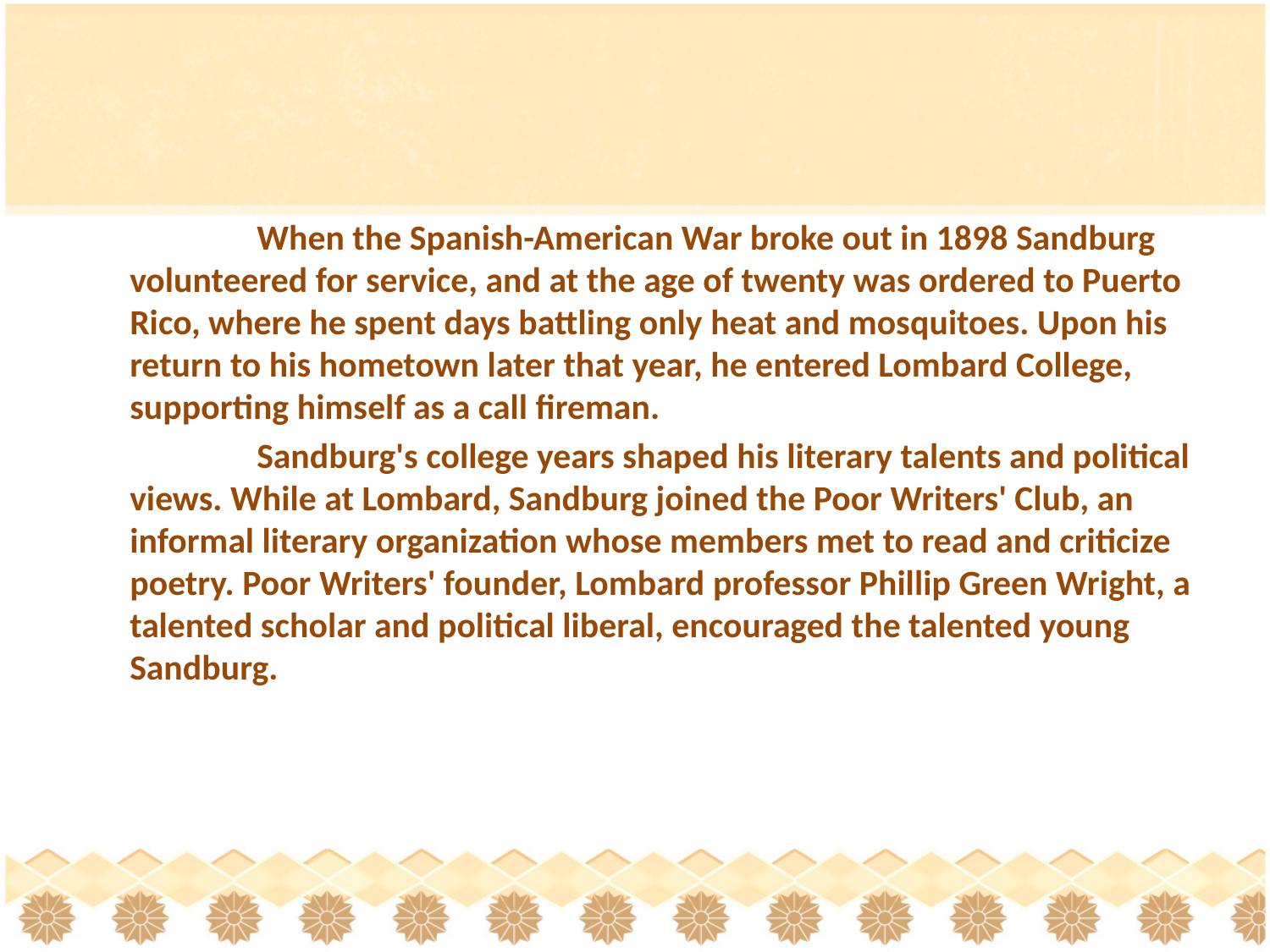

When the Spanish-American War broke out in 1898 Sandburg volunteered for service, and at the age of twenty was ordered to Puerto Rico, where he spent days battling only heat and mosquitoes. Upon his return to his hometown later that year, he entered Lombard College, supporting himself as a call fireman.
		Sandburg's college years shaped his literary talents and political views. While at Lombard, Sandburg joined the Poor Writers' Club, an informal literary organization whose members met to read and criticize poetry. Poor Writers' founder, Lombard professor Phillip Green Wright, a talented scholar and political liberal, encouraged the talented young Sandburg.